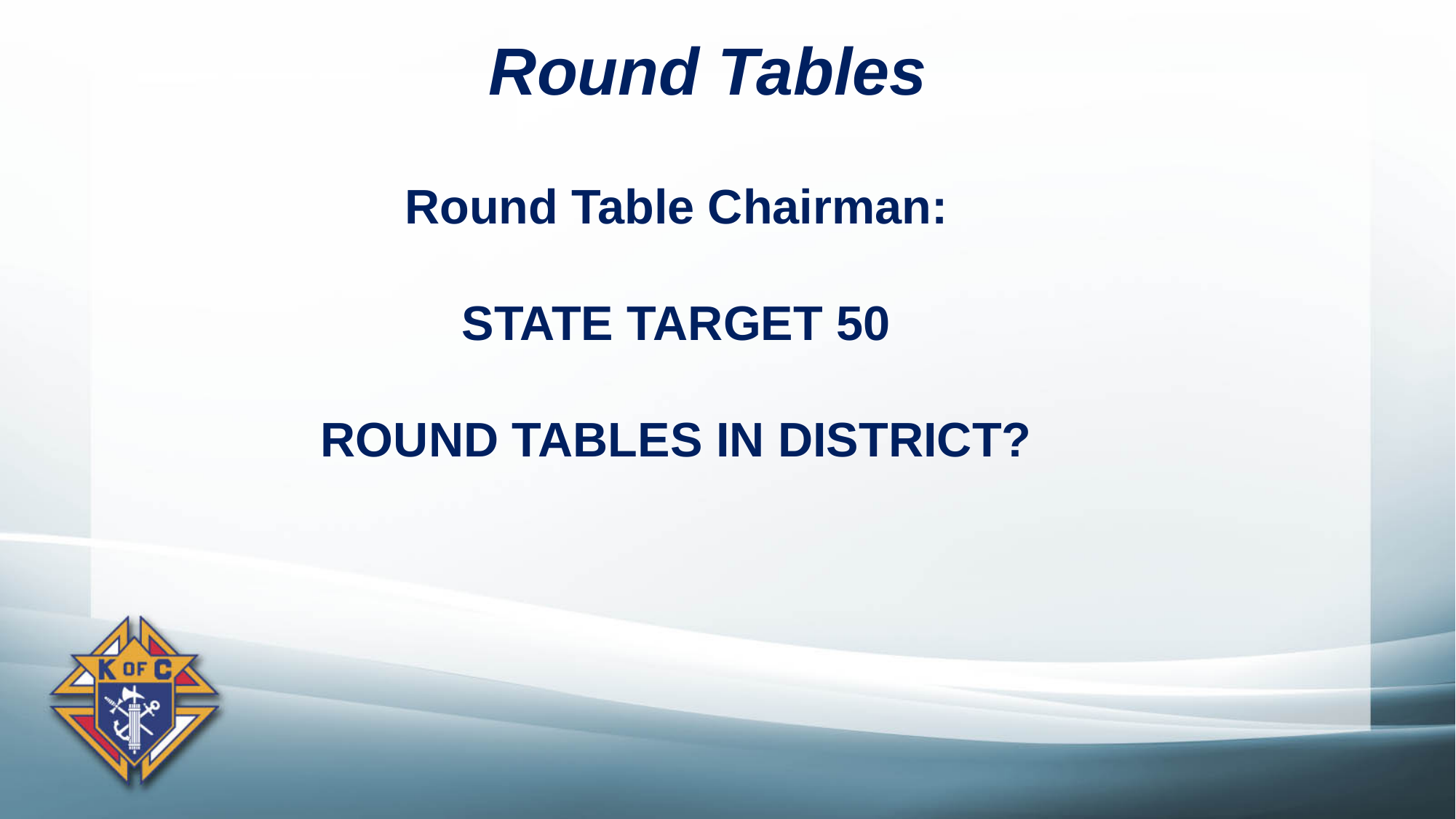

Round Tables
Round Table Chairman:

STATE TARGET 50

ROUND TABLES IN DISTRICT?